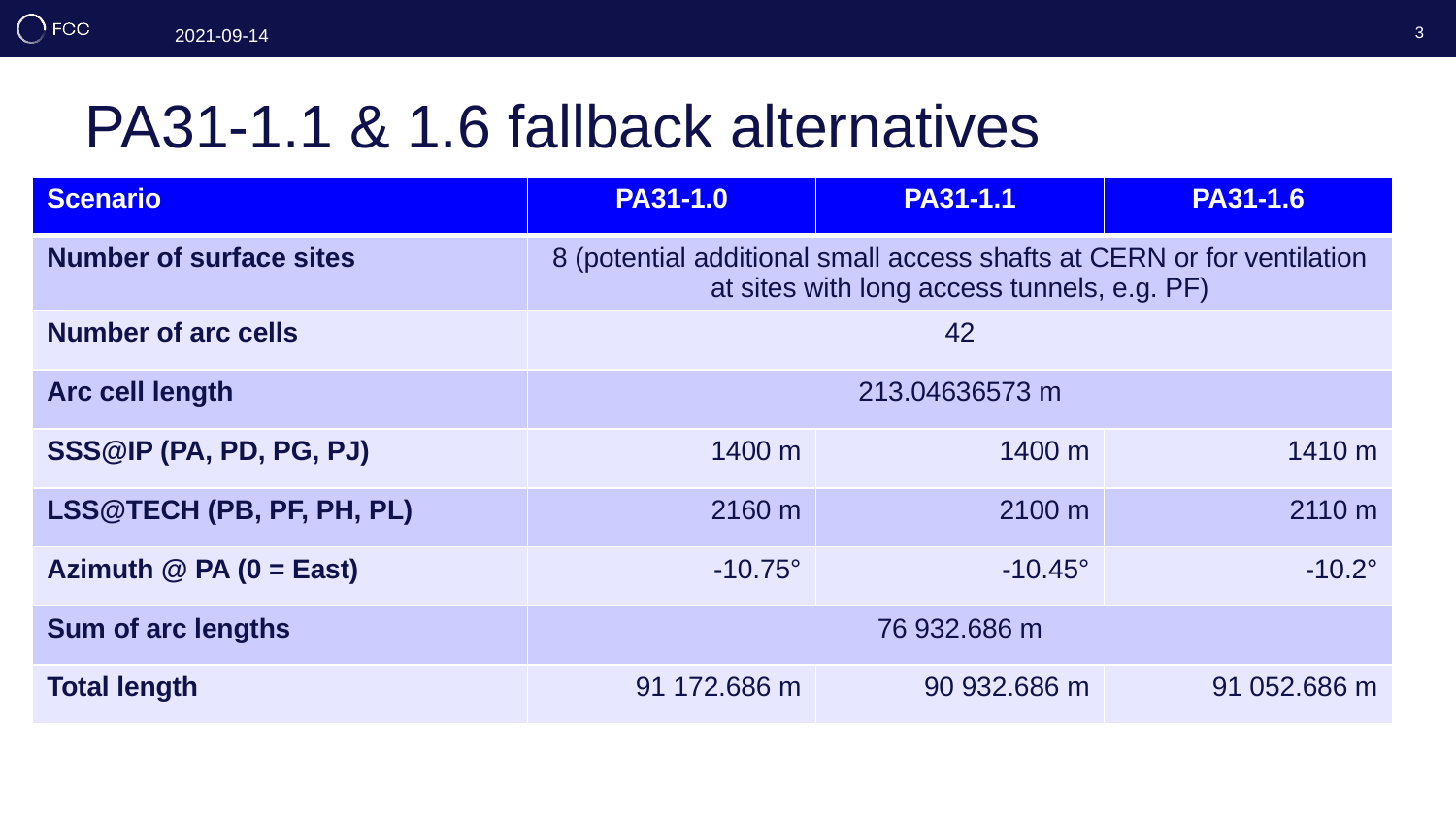

3
# PA31-1.1 & 1.6 fallback alternatives
| Scenario | PA31-1.0 | PA31-1.1 | PA31-1.6 |
| --- | --- | --- | --- |
| Number of surface sites | 8 (potential additional small access shafts at CERN or for ventilation at sites with long access tunnels, e.g. PF) |  |  |
| Number of arc cells | 42 |  |  |
| Arc cell length | 213.04636573 m |  |  |
| SSS@IP (PA, PD, PG, PJ) | 1400 m | 1400 m | 1410 m |
| LSS@TECH (PB, PF, PH, PL) | 2160 m | 2100 m | 2110 m |
| Azimuth @ PA (0 = East) | -10.75° | -10.45° | -10.2° |
| Sum of arc lengths | 76 932.686 m |  |  |
| Total length | 91 172.686 m | 90 932.686 m | 91 052.686 m |